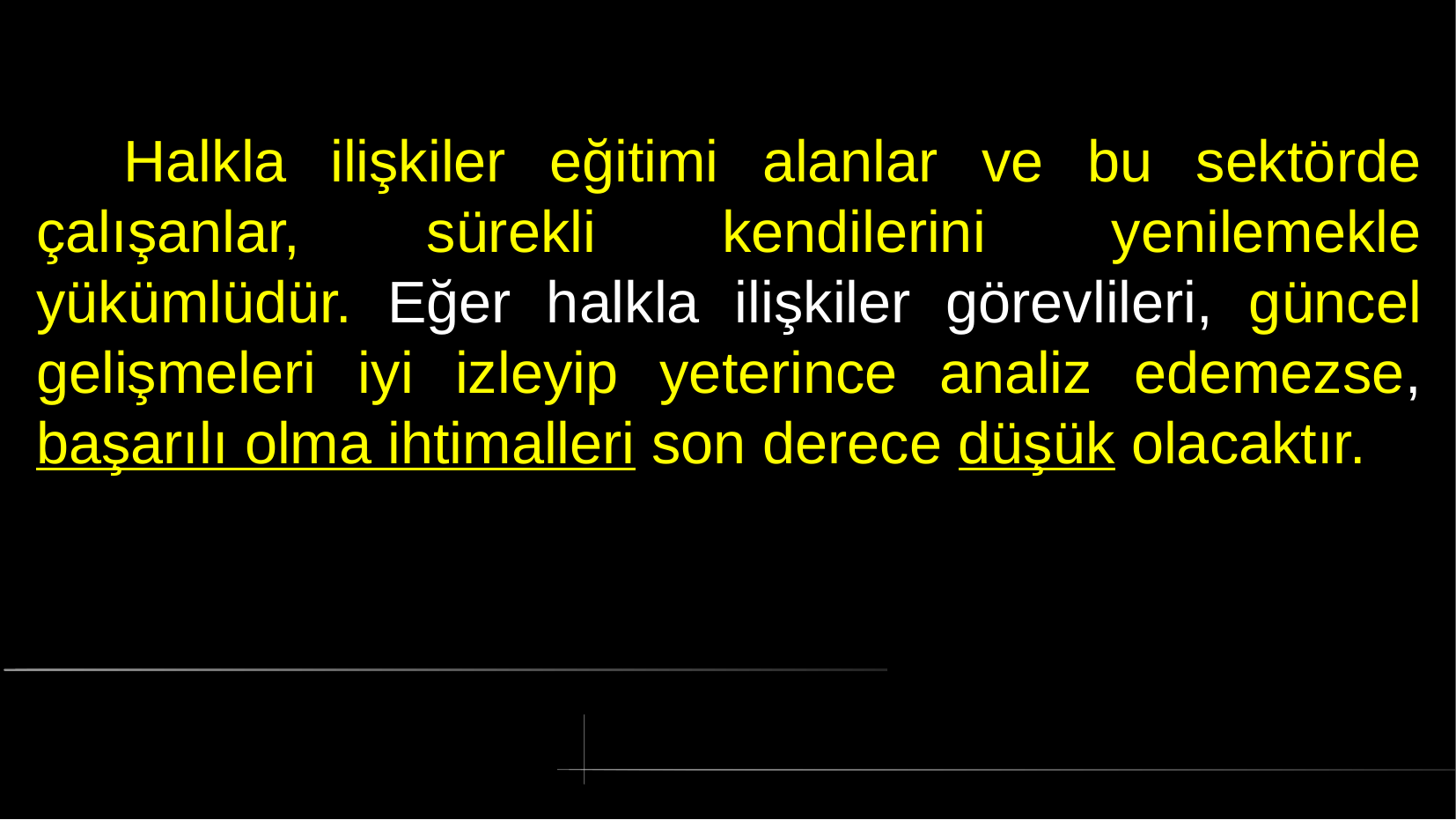

# Halkla ilişkiler eğitimi alanlar ve bu sektörde çalışanlar, sürekli kendilerini yenilemekle yükümlüdür. Eğer halkla ilişkiler görevlileri, güncel gelişmeleri iyi izleyip yeterince analiz edemezse, başarılı olma ihtimalleri son derece düşük olacaktır.